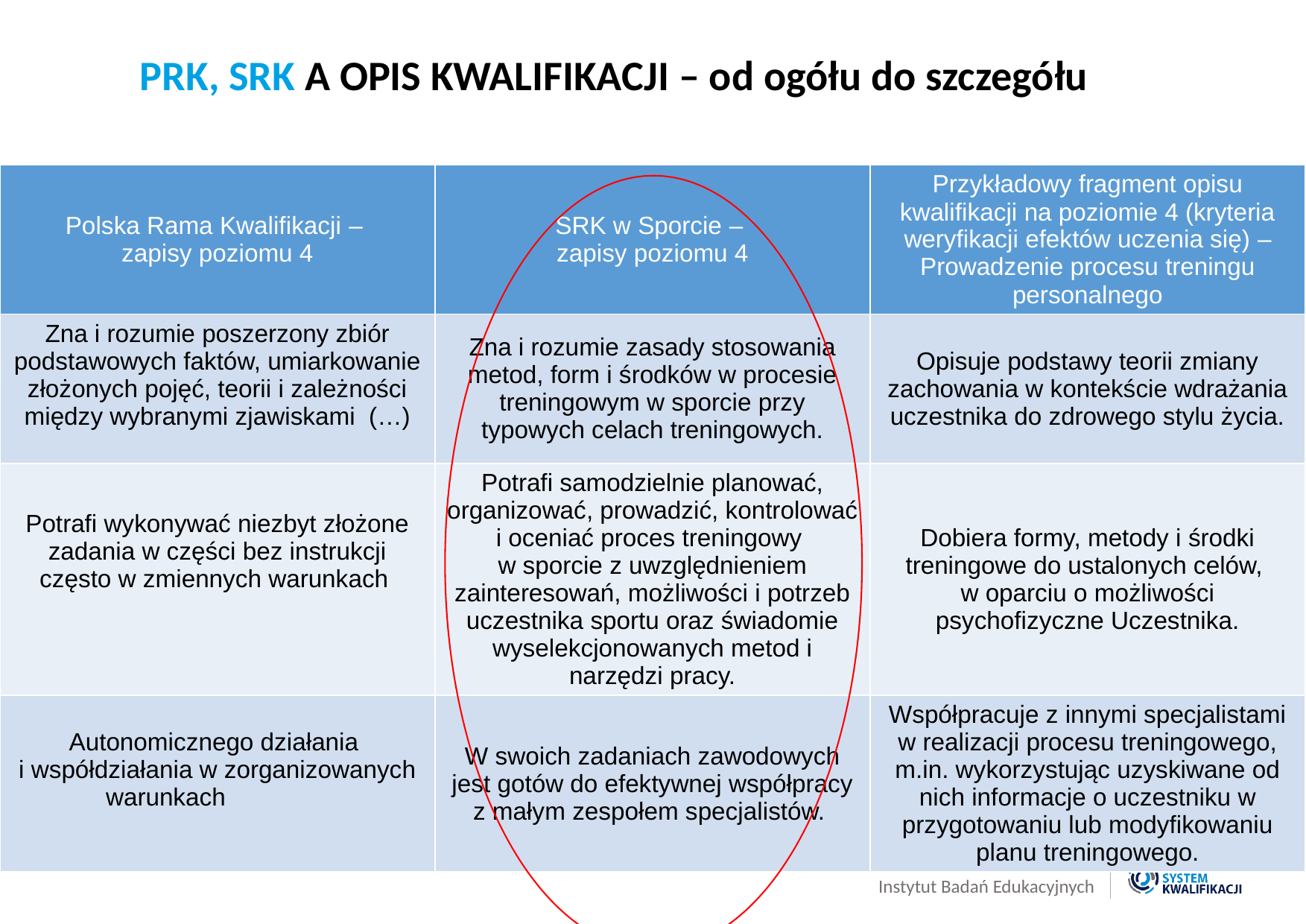

PRK, SRK A OPIS KWALIFIKACJI – od ogółu do szczegółu
| Polska Rama Kwalifikacji – zapisy poziomu 4 | SRK w Sporcie – zapisy poziomu 4 | Przykładowy fragment opisu kwalifikacji na poziomie 4 (kryteria weryfikacji efektów uczenia się) – Prowadzenie procesu treningu personalnego |
| --- | --- | --- |
| Zna i rozumie poszerzony zbiór podstawowych faktów, umiarkowanie złożonych pojęć, teorii i zależności między wybranymi zjawiskami (…) | Zna i rozumie zasady stosowania metod, form i środków w procesie treningowym w sporcie przy typowych celach treningowych. | Opisuje podstawy teorii zmiany zachowania w kontekście wdrażania uczestnika do zdrowego stylu życia. |
| Potrafi wykonywać niezbyt złożone zadania w części bez instrukcji często w zmiennych warunkach | Potrafi samodzielnie planować, organizować, prowadzić, kontrolować i oceniać proces treningowy w sporcie z uwzględnieniem zainteresowań, możliwości i potrzeb uczestnika sportu oraz świadomie wyselekcjonowanych metod i narzędzi pracy. | Dobiera formy, metody i środki treningowe do ustalonych celów, w oparciu o możliwości psychofizyczne Uczestnika. |
| Autonomicznego działania i współdziałania w zorganizowanych warunkach | W swoich zadaniach zawodowych jest gotów do efektywnej współpracy z małym zespołem specjalistów. | Współpracuje z innymi specjalistami w realizacji procesu treningowego, m.in. wykorzystując uzyskiwane od nich informacje o uczestniku w przygotowaniu lub modyfikowaniu planu treningowego. |